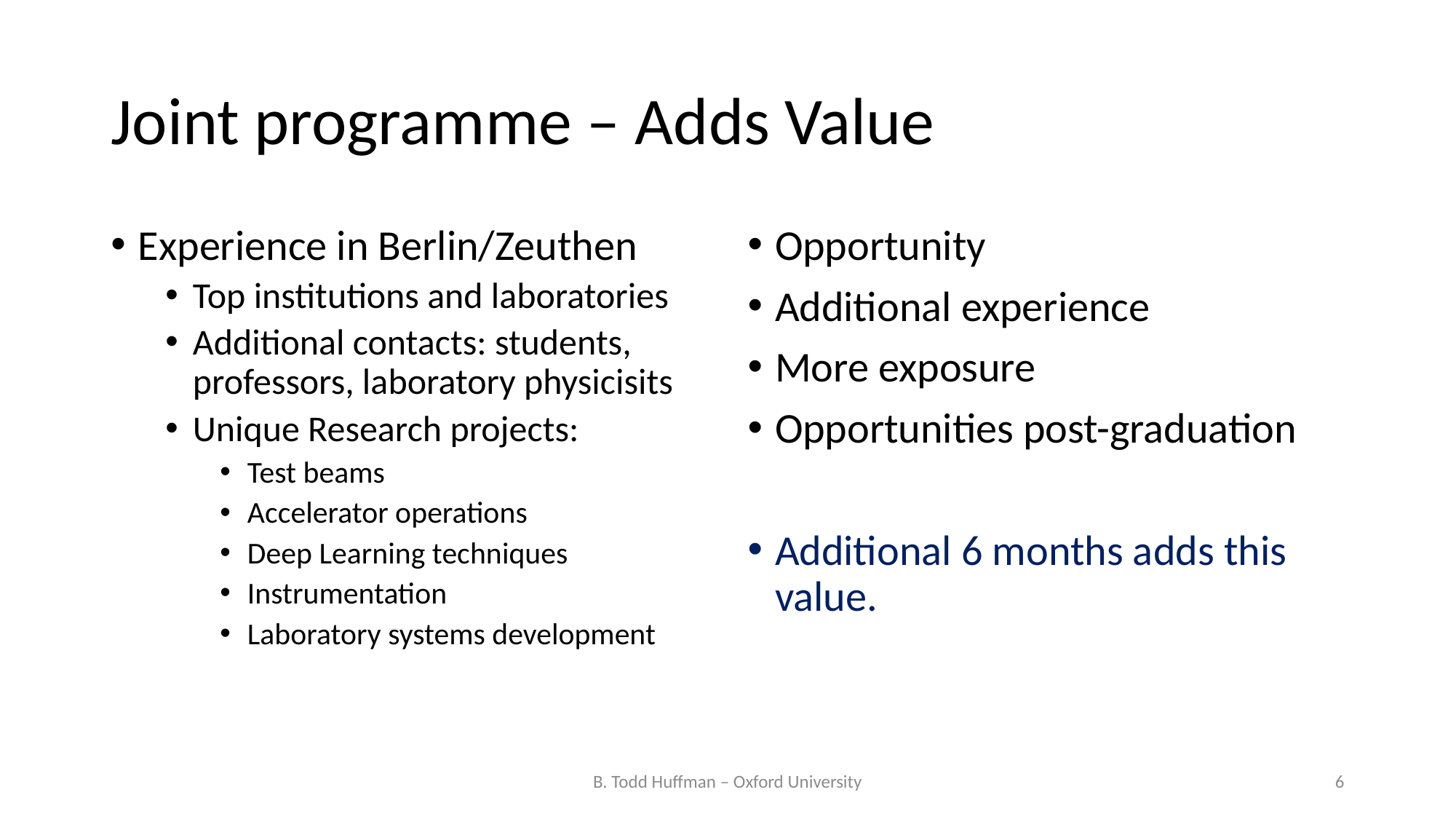

# Joint programme – Adds Value
Experience in Berlin/Zeuthen
Top institutions and laboratories
Additional contacts: students, professors, laboratory physicisits
Unique Research projects:
Test beams
Accelerator operations
Deep Learning techniques
Instrumentation
Laboratory systems development
Opportunity
Additional experience
More exposure
Opportunities post-graduation

Additional 6 months adds this value.
B. Todd Huffman – Oxford University
6